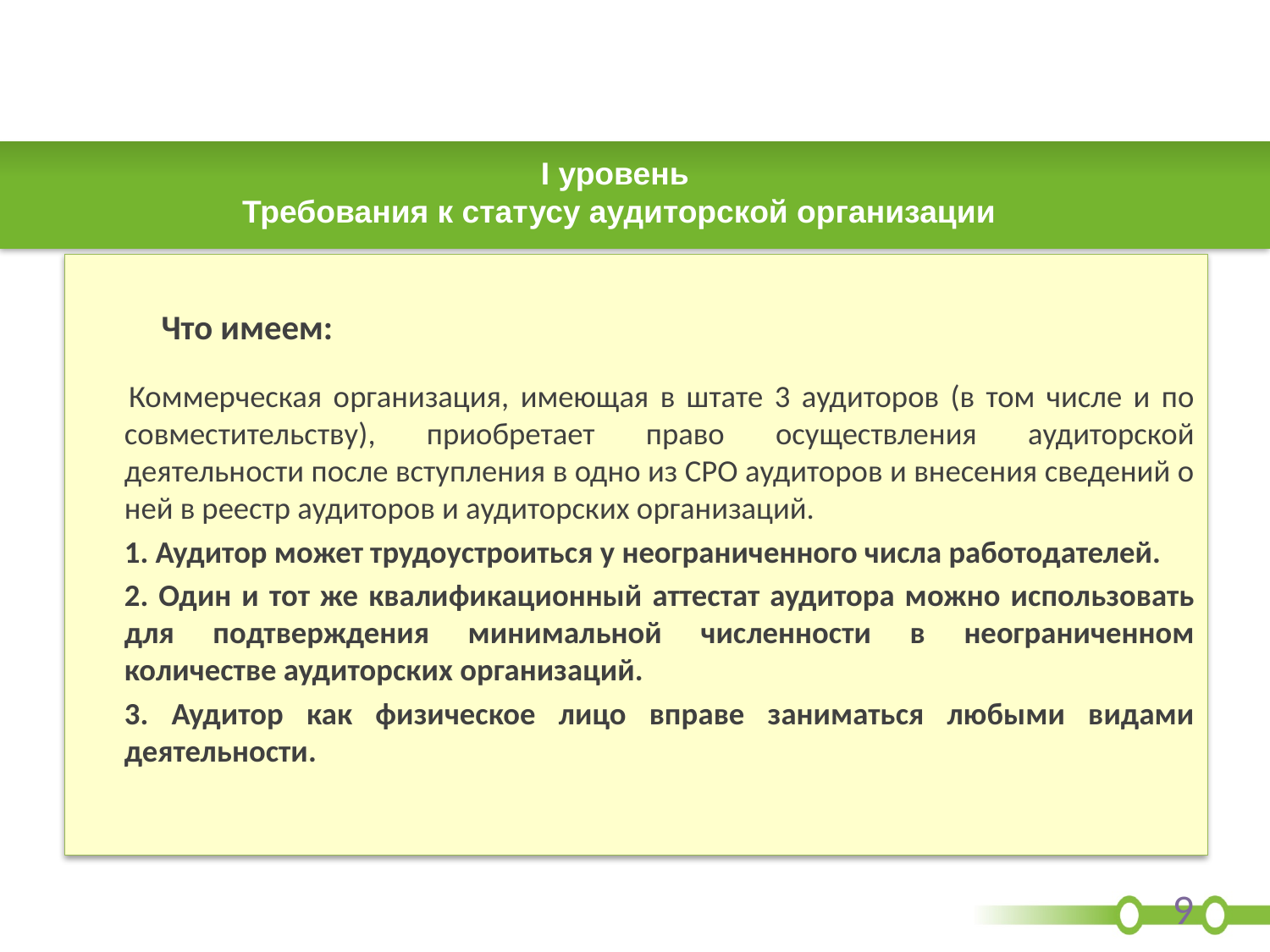

# I уровень Требования к статусу аудиторской организации

            Что имеем:

 	Коммерческая организация, имеющая в штате 3 аудиторов (в том числе и по совместительству), приобретает право осуществления аудиторской деятельности после вступления в одно из СРО аудиторов и внесения сведений о ней в реестр аудиторов и аудиторских организаций.
		1. Аудитор может трудоустроиться у неограниченного числа работодателей.
		2. Один и тот же квалификационный аттестат аудитора можно использовать для подтверждения минимальной численности в неограниченном количестве аудиторских организаций.
		3. Аудитор как физическое лицо вправе заниматься любыми видами деятельности.

9